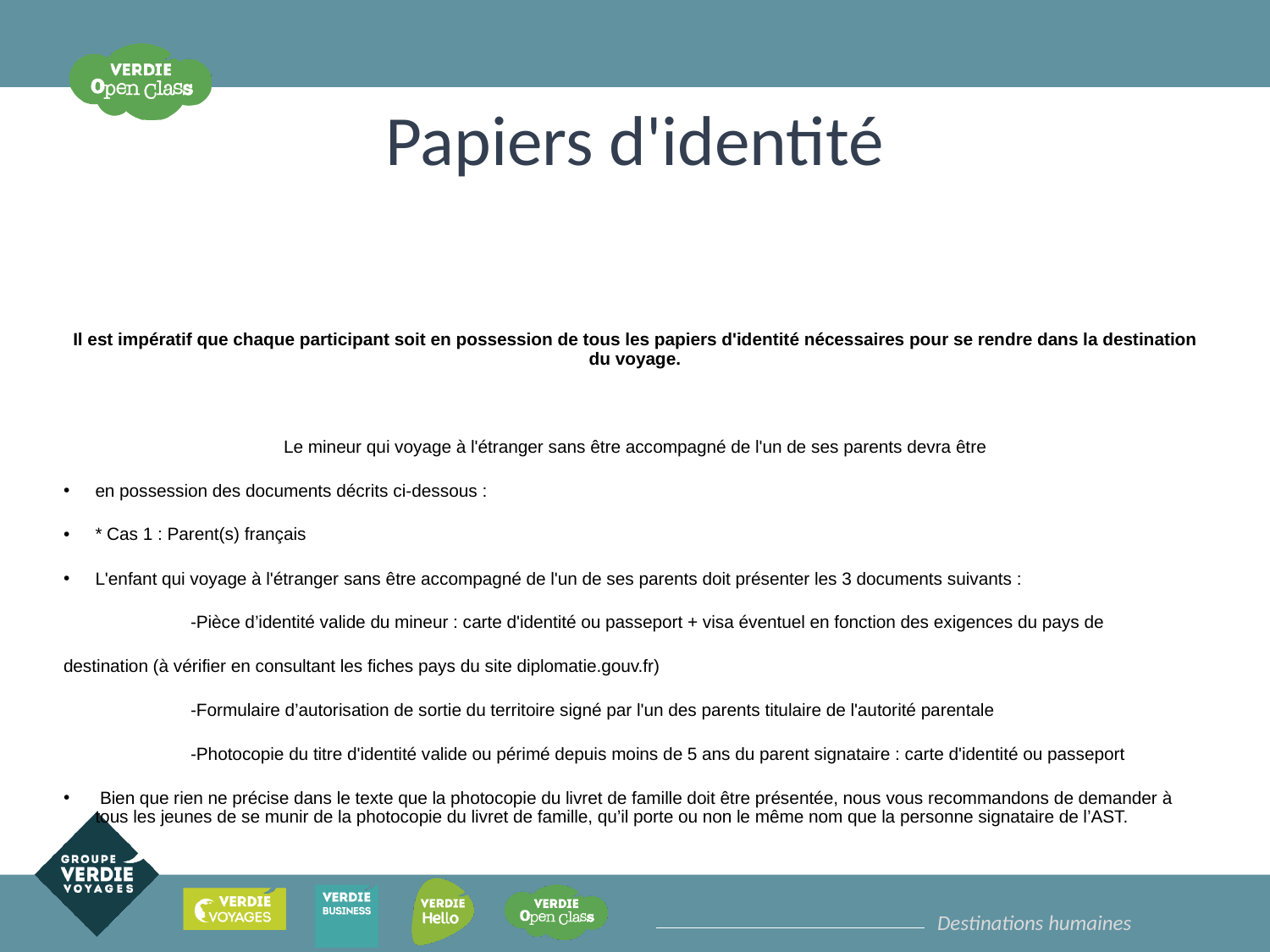

# Papiers d'identité

Il est impératif que chaque participant soit en possession de tous les papiers d'identité nécessaires pour se rendre dans la destination du voyage.

Le mineur qui voyage à l'étranger sans être accompagné de l'un de ses parents devra être
en possession des documents décrits ci-dessous :
* Cas 1 : Parent(s) français
L'enfant qui voyage à l'étranger sans être accompagné de l'un de ses parents doit présenter les 3 documents suivants :
	-Pièce d’identité valide du mineur : carte d'identité ou passeport + visa éventuel en fonction des exigences du pays de
destination (à vérifier en consultant les fiches pays du site diplomatie.gouv.fr)
	-Formulaire d’autorisation de sortie du territoire signé par l'un des parents titulaire de l'autorité parentale
	-Photocopie du titre d'identité valide ou périmé depuis moins de 5 ans du parent signataire : carte d'identité ou passeport
 Bien que rien ne précise dans le texte que la photocopie du livret de famille doit être présentée, nous vous recommandons de demander à tous les jeunes de se munir de la photocopie du livret de famille, qu’il porte ou non le même nom que la personne signataire de l’AST.